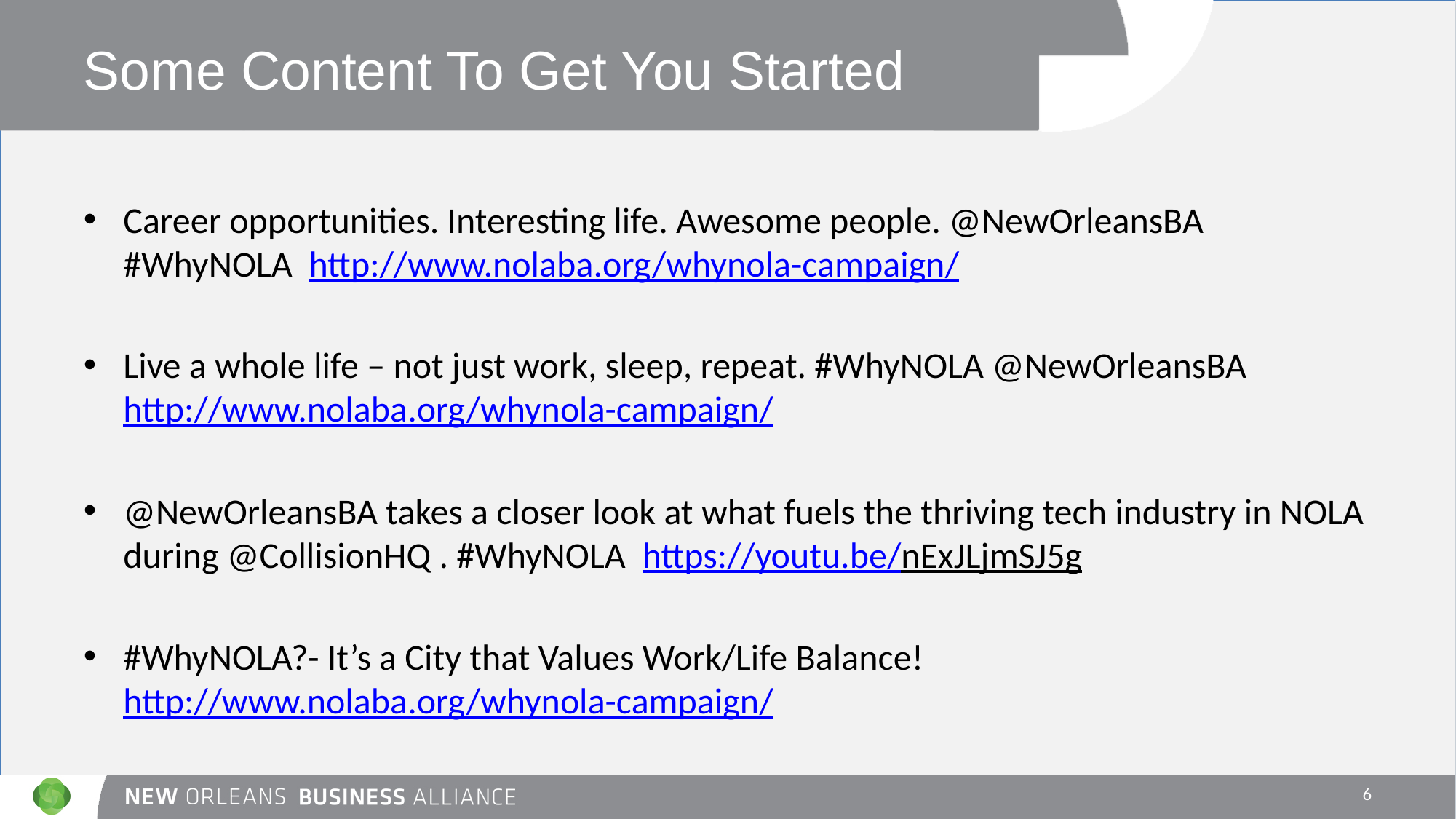

# Some Content To Get You Started
Career opportunities. Interesting life. Awesome people. @NewOrleansBA #WhyNOLA  http://www.nolaba.org/whynola-campaign/

Live a whole life – not just work, sleep, repeat. #WhyNOLA @NewOrleansBA  http://www.nolaba.org/whynola-campaign/

@NewOrleansBA takes a closer look at what fuels the thriving tech industry in NOLA during @CollisionHQ . #WhyNOLA  https://youtu.be/nExJLjmSJ5g

#WhyNOLA?- It’s a City that Values Work/Life Balance! http://www.nolaba.org/whynola-campaign/